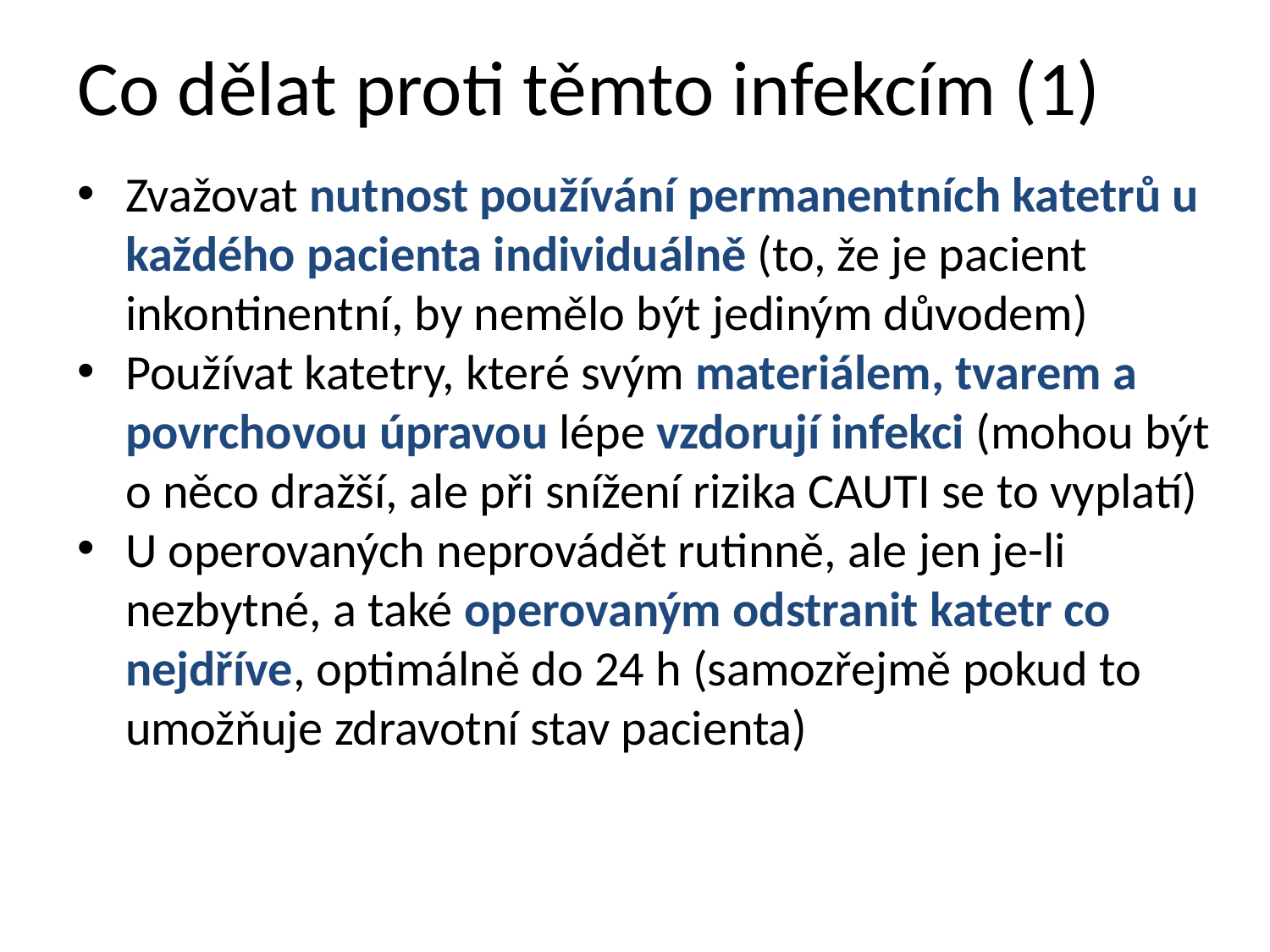

# Co dělat proti těmto infekcím (1)
Zvažovat nutnost používání permanentních katetrů u každého pacienta individuálně (to, že je pacient inkontinentní, by nemělo být jediným důvodem)
Používat katetry, které svým materiálem, tvarem a povrchovou úpravou lépe vzdorují infekci (mohou být o něco dražší, ale při snížení rizika CAUTI se to vyplatí)
U operovaných neprovádět rutinně, ale jen je-li nezbytné, a také operovaným odstranit katetr co nejdříve, optimálně do 24 h (samozřejmě pokud to umožňuje zdravotní stav pacienta)